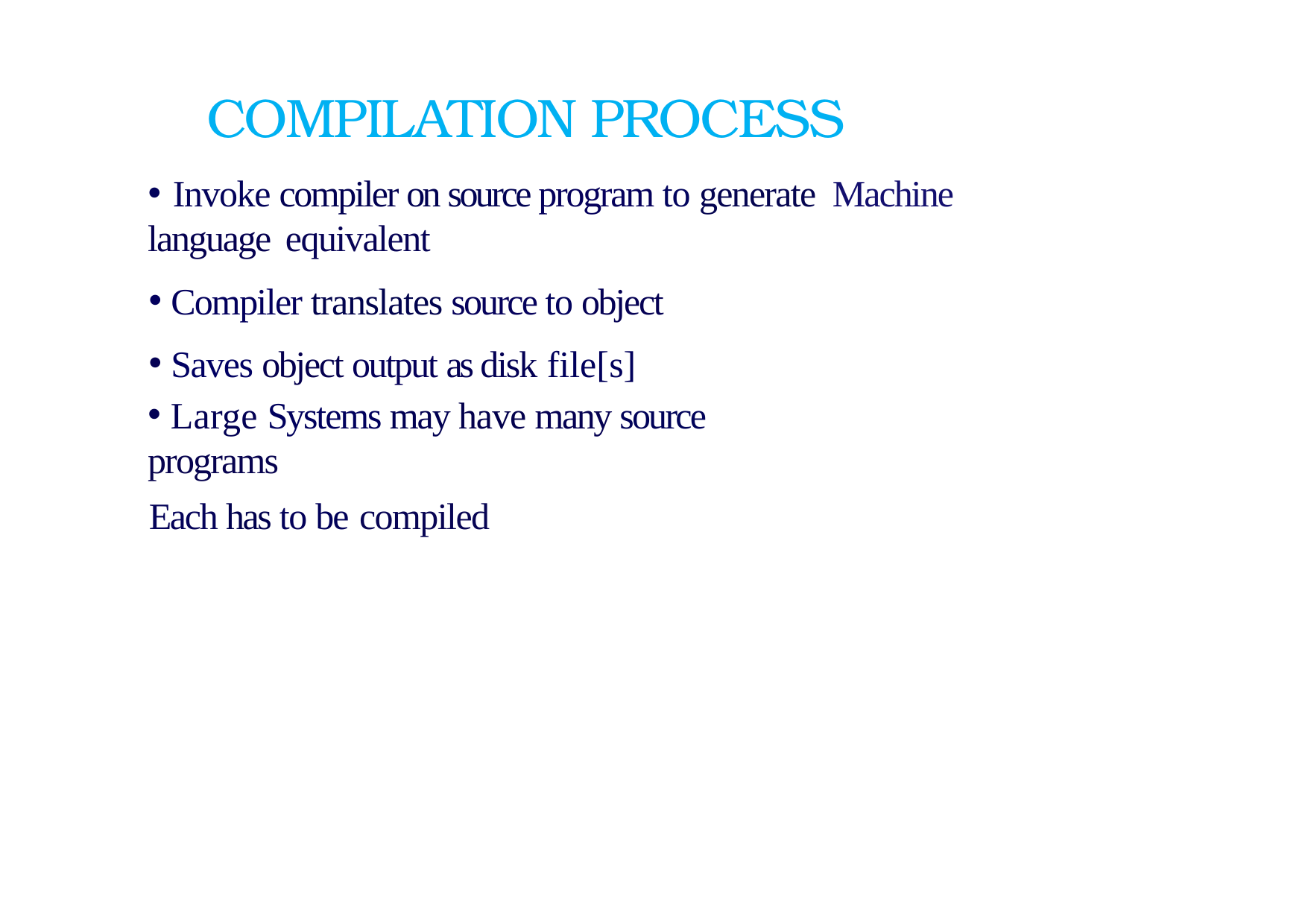

# COMPILATION PROCESS
 Invoke compiler on source program to generate  Machine    language equivalent
 Compiler translates source to object
 Saves object output as disk file[s]
 Large Systems may have many source programs
Each has to be compiled